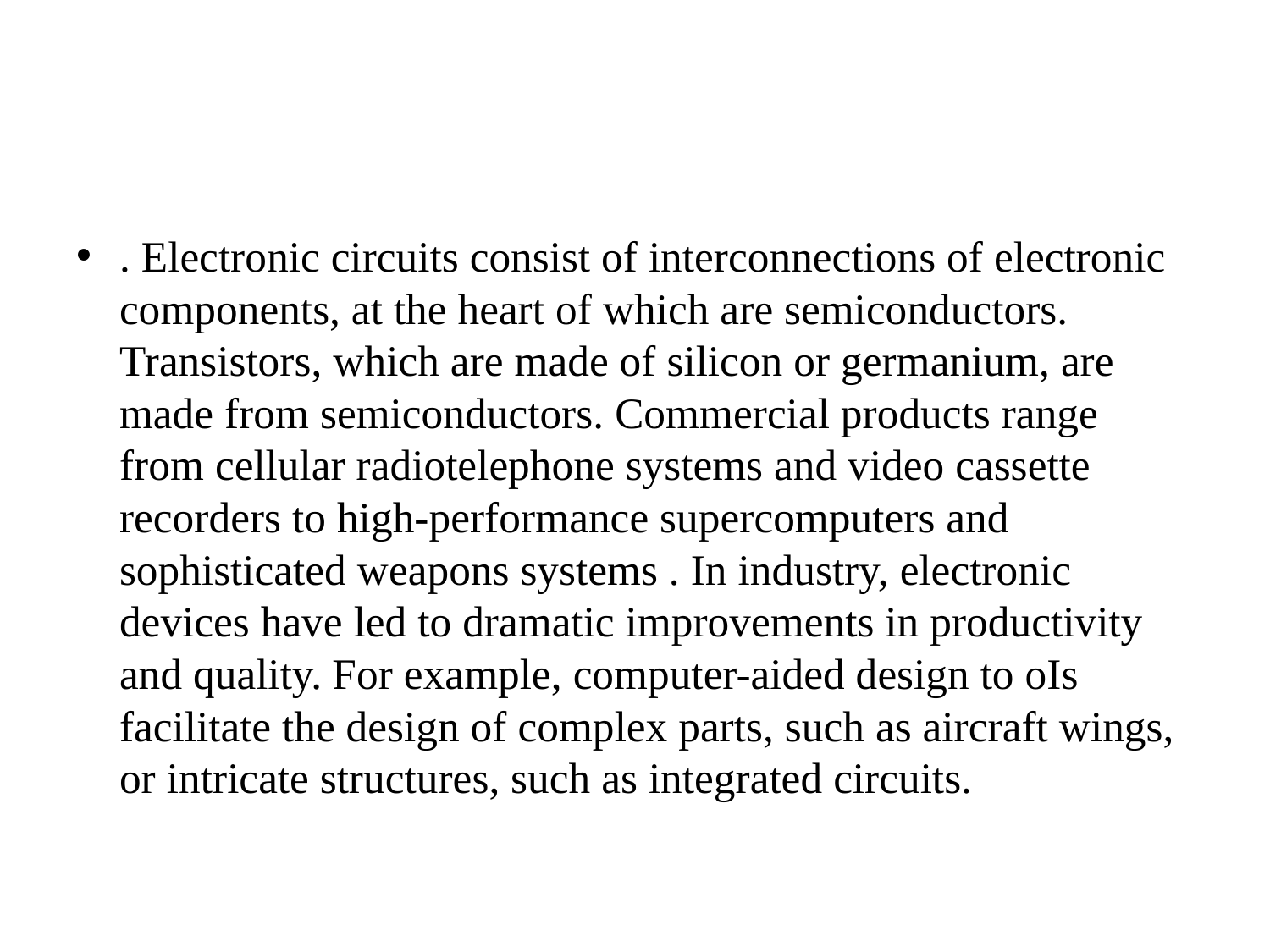

#
. Electronic circuits consist of interconnections of electronic components, at the heart of which are semiconductors. Transistors, which are made of silicon or germanium, are made from semiconductors. Commercial products range from cellular radiotelephone systems and video cassette recorders to high-performance supercomputers and sophisticated weapons systems . In industry, electronic devices have led to dramatic improvements in productivity and quality. For example, computer-aided design to oIs facilitate the design of complex parts, such as aircraft wings, or intricate structures, such as integrated circuits.